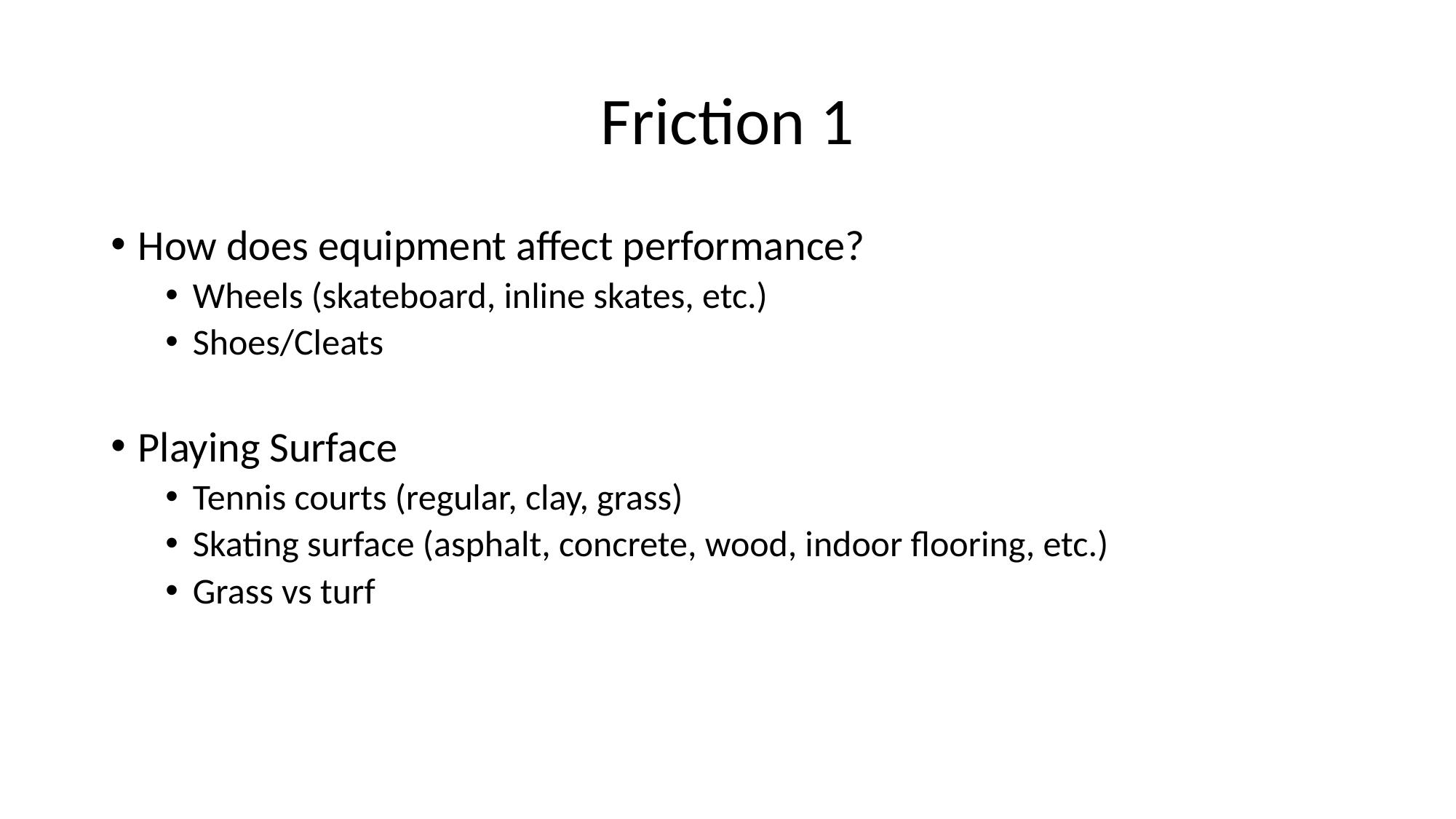

# Friction 1
How does equipment affect performance?
Wheels (skateboard, inline skates, etc.)
Shoes/Cleats

Playing Surface
Tennis courts (regular, clay, grass)
Skating surface (asphalt, concrete, wood, indoor flooring, etc.)
Grass vs turf